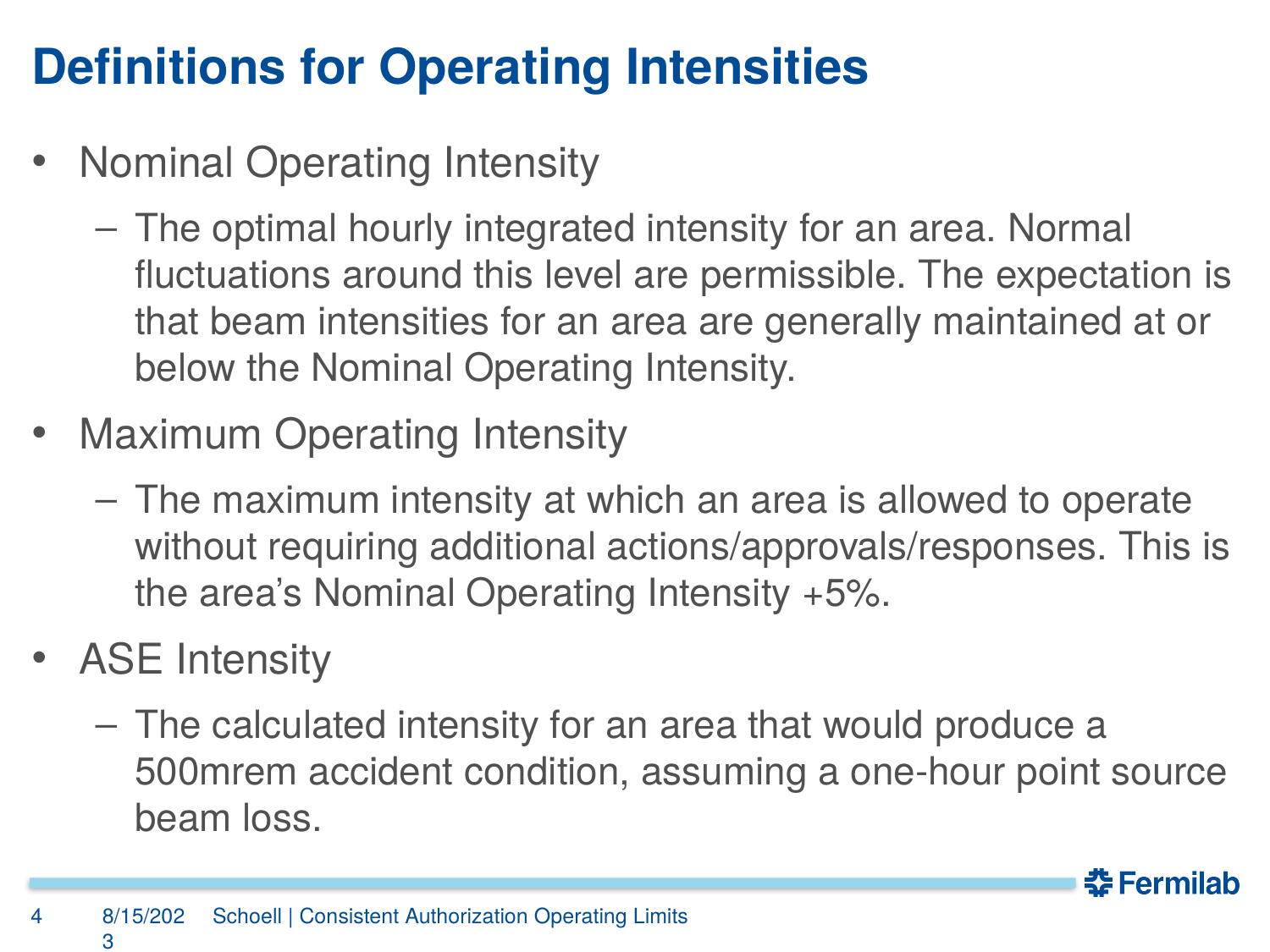

# Definitions for Operating Intensities
Nominal Operating Intensity
The optimal hourly integrated intensity for an area. Normal fluctuations around this level are permissible. The expectation is that beam intensities for an area are generally maintained at or below the Nominal Operating Intensity.
Maximum Operating Intensity
The maximum intensity at which an area is allowed to operate without requiring additional actions/approvals/responses. This is the area’s Nominal Operating Intensity +5%.
ASE Intensity
The calculated intensity for an area that would produce a 500mrem accident condition, assuming a one-hour point source beam loss.
4
8/15/2023
Schoell | Consistent Authorization Operating Limits